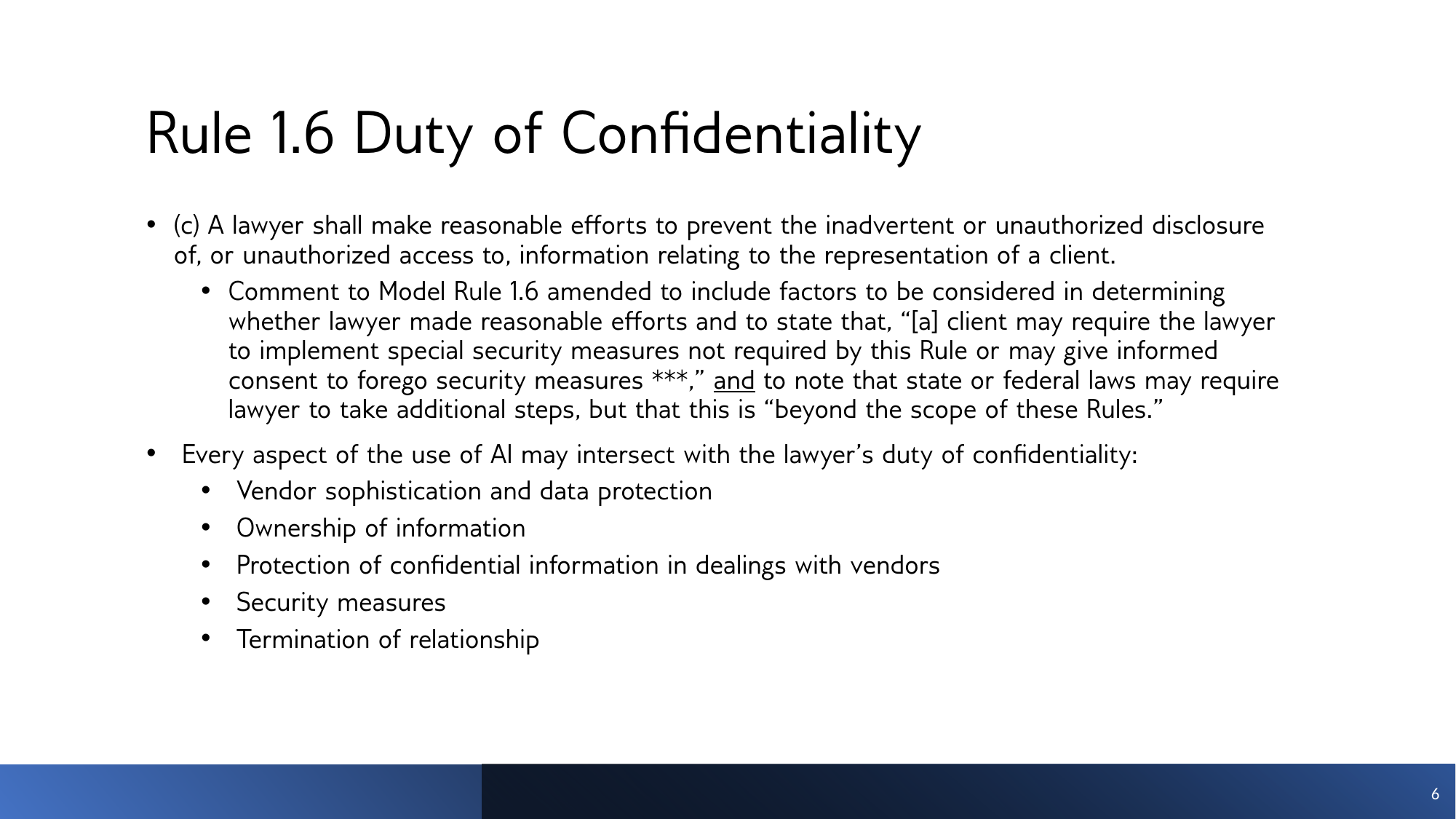

# Rule 1.6 Duty of Confidentiality
(c) A lawyer shall make reasonable efforts to prevent the inadvertent or unauthorized disclosure of, or unauthorized access to, information relating to the representation of a client.
Comment to Model Rule 1.6 amended to include factors to be considered in determining whether lawyer made reasonable efforts and to state that, “[a] client may require the lawyer to implement special security measures not required by this Rule or may give informed consent to forego security measures ***,” and to note that state or federal laws may require lawyer to take additional steps, but that this is “beyond the scope of these Rules.”
 Every aspect of the use of AI may intersect with the lawyer’s duty of confidentiality:
 Vendor sophistication and data protection
 Ownership of information
 Protection of confidential information in dealings with vendors
 Security measures
 Termination of relationship

6